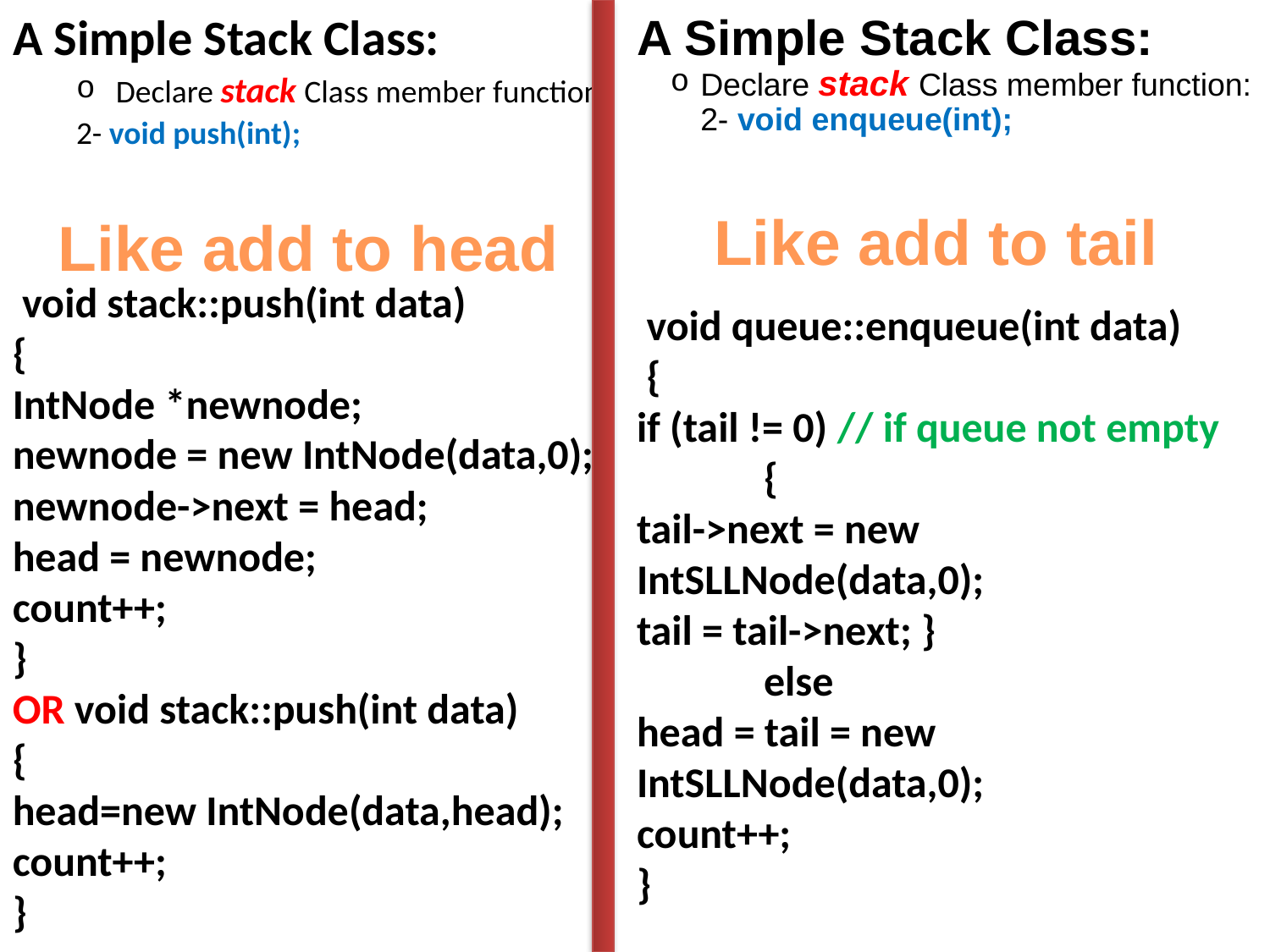

A Simple Stack Class:
Declare stack Class member function:
2- void push(int);

A Simple Stack Class:
Declare stack Class member function:
2- void enqueue(int);

Like add to tail
Like add to head
 void stack::push(int data)
{
IntNode *newnode;
newnode = new IntNode(data,0);
newnode->next = head;
head = newnode;
count++;
}
OR void stack::push(int data)
{
head=new IntNode(data,head);
count++;
}

 void queue::enqueue(int data)
 {
if (tail != 0) // if queue not empty
	{
tail->next = new IntSLLNode(data,0);
tail = tail->next; }
	else
head = tail = new IntSLLNode(data,0);
count++;
}